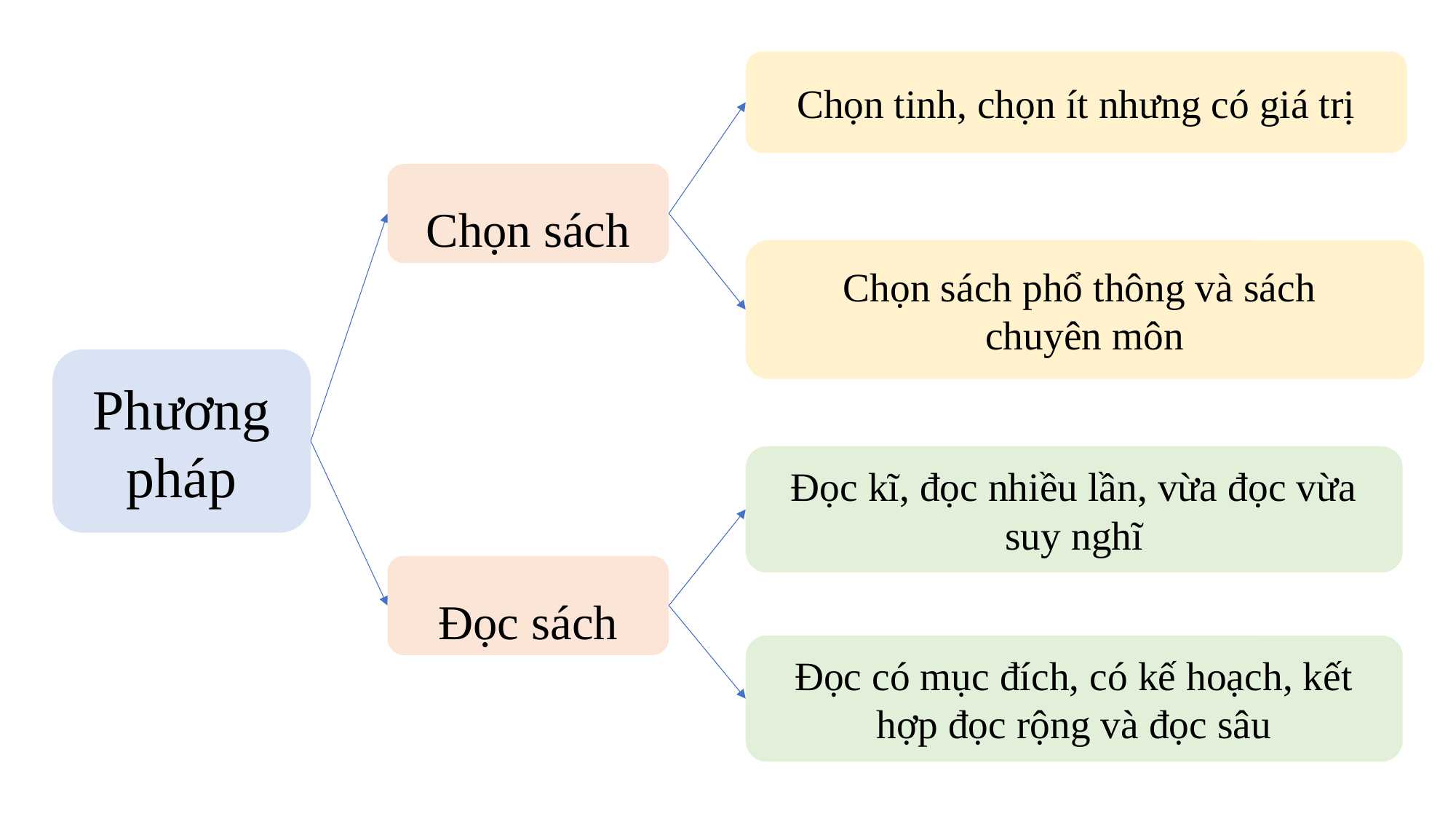

Chọn tinh, chọn ít nhưng có giá trị
Chọn sách
Chọn sách phổ thông và sách
chuyên môn
Phương pháp
Đọc kĩ, đọc nhiều lần, vừa đọc vừa suy nghĩ
Đọc sách
Đọc có mục đích, có kế hoạch, kết hợp đọc rộng và đọc sâu